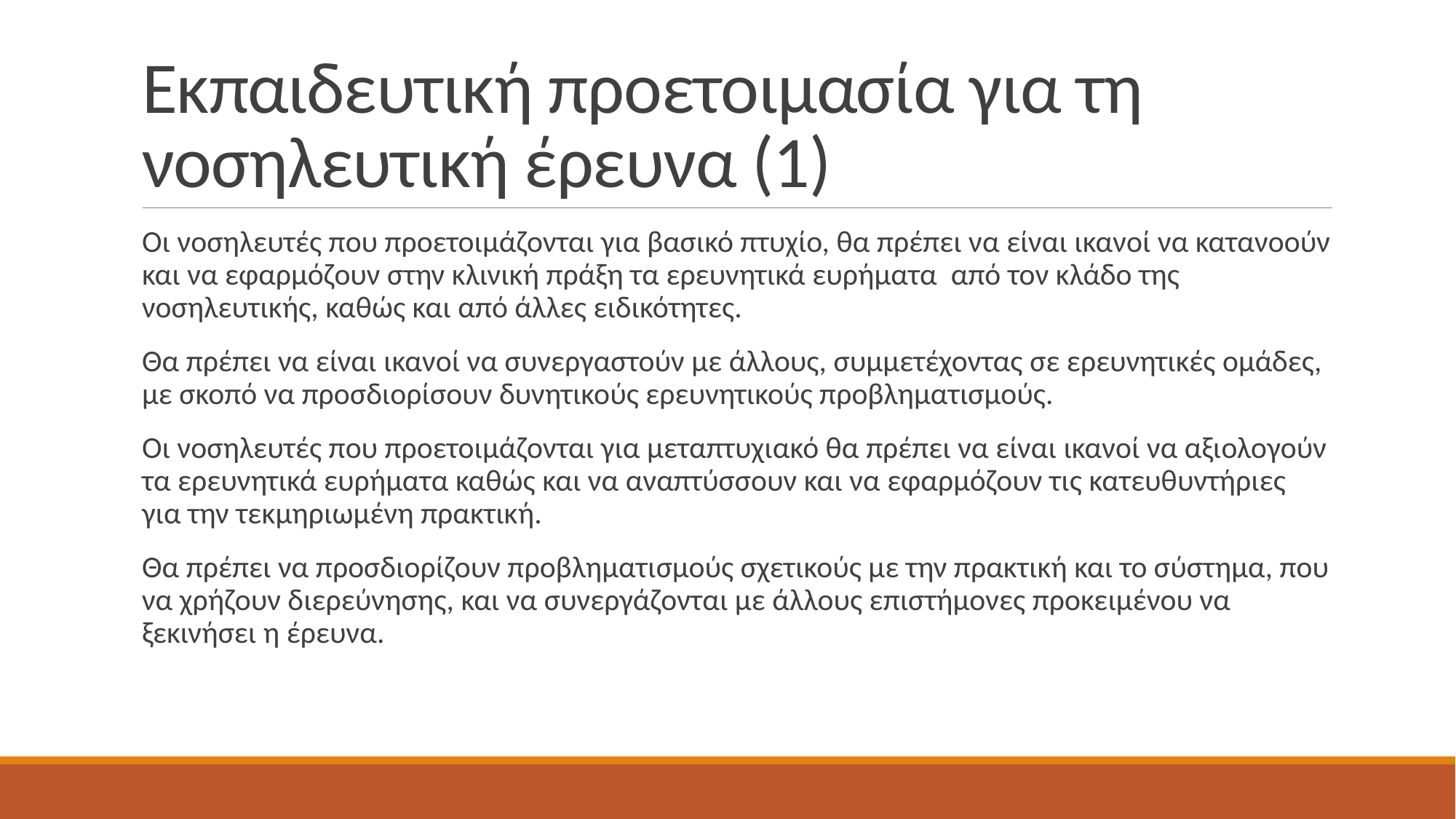

# Εκπαιδευτική προετοιμασία για τη νοσηλευτική έρευνα (1)
Οι νοσηλευτές που προετοιμάζονται για βασικό πτυχίο, θα πρέπει να είναι ικανοί να κατανοούν και να εφαρμόζουν στην κλινική πράξη τα ερευνητικά ευρήματα  από τον κλάδο της νοσηλευτικής, καθώς και από άλλες ειδικότητες.
Θα πρέπει να είναι ικανοί να συνεργαστούν με άλλους, συμμετέχοντας σε ερευνητικές ομάδες, με σκοπό να προσδιορίσουν δυνητικούς ερευνητικούς προβληματισμούς.
Οι νοσηλευτές που προετοιμάζονται για μεταπτυχιακό θα πρέπει να είναι ικανοί να αξιολογούν τα ερευνητικά ευρήματα καθώς και να αναπτύσσουν και να εφαρμόζουν τις κατευθυντήριες για την τεκμηριωμένη πρακτική.
Θα πρέπει να προσδιορίζουν προβληματισμούς σχετικούς με την πρακτική και το σύστημα, που να χρήζουν διερεύνησης, και να συνεργάζονται με άλλους επιστήμονες προκειμένου να ξεκινήσει η έρευνα.